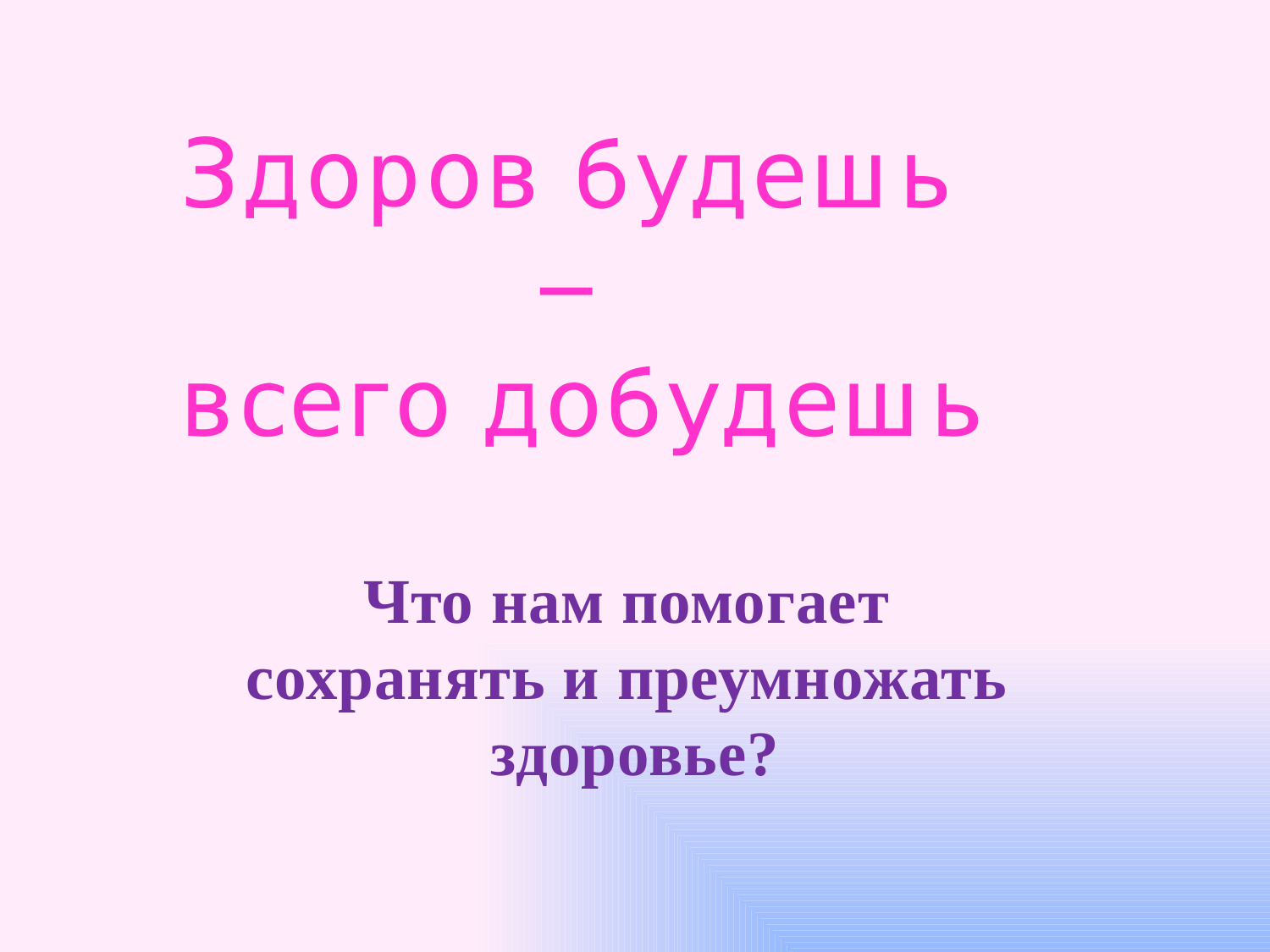

Здоров будешь
–
всего добудешь

Что нам помогает
сохранять и преумножать
здоровье?